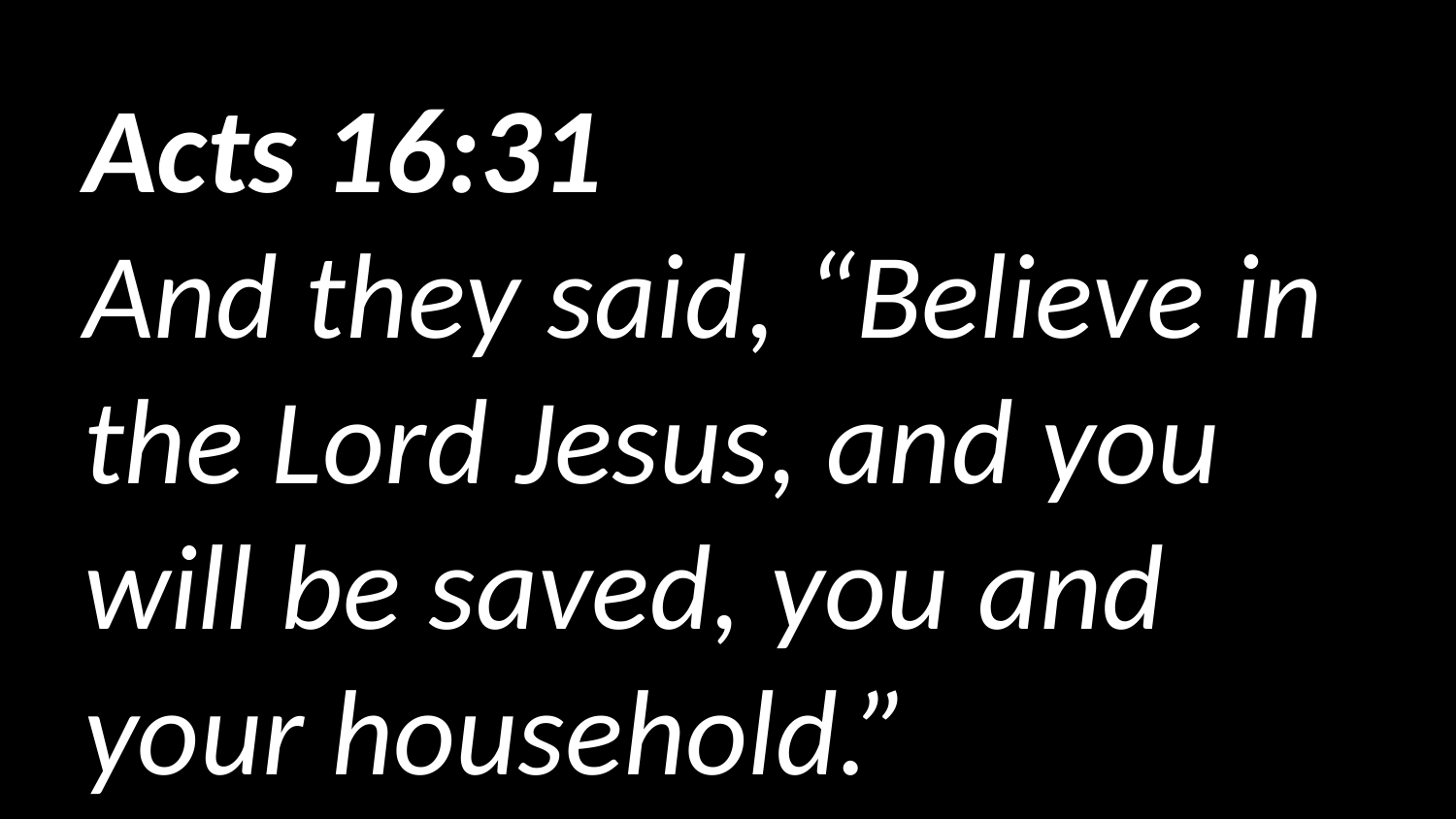

Acts 16:31
And they said, “Believe in the Lord Jesus, and you will be saved, you and your household.”